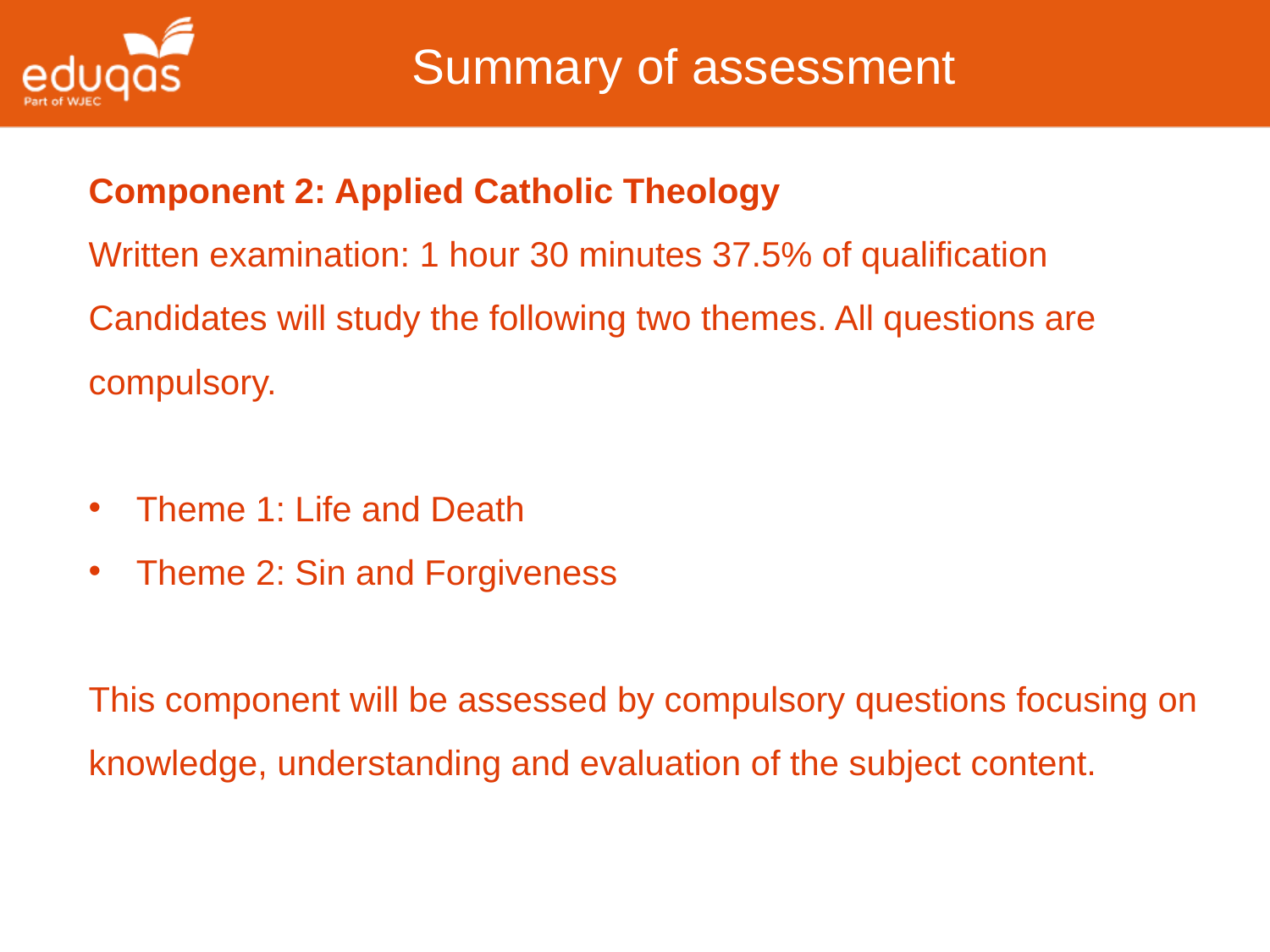

Summary of assessment
Component 2: Applied Catholic Theology
Written examination: 1 hour 30 minutes 37.5% of qualification
Candidates will study the following two themes. All questions are compulsory.

Theme 1: Life and Death
Theme 2: Sin and Forgiveness

This component will be assessed by compulsory questions focusing on knowledge, understanding and evaluation of the subject content.